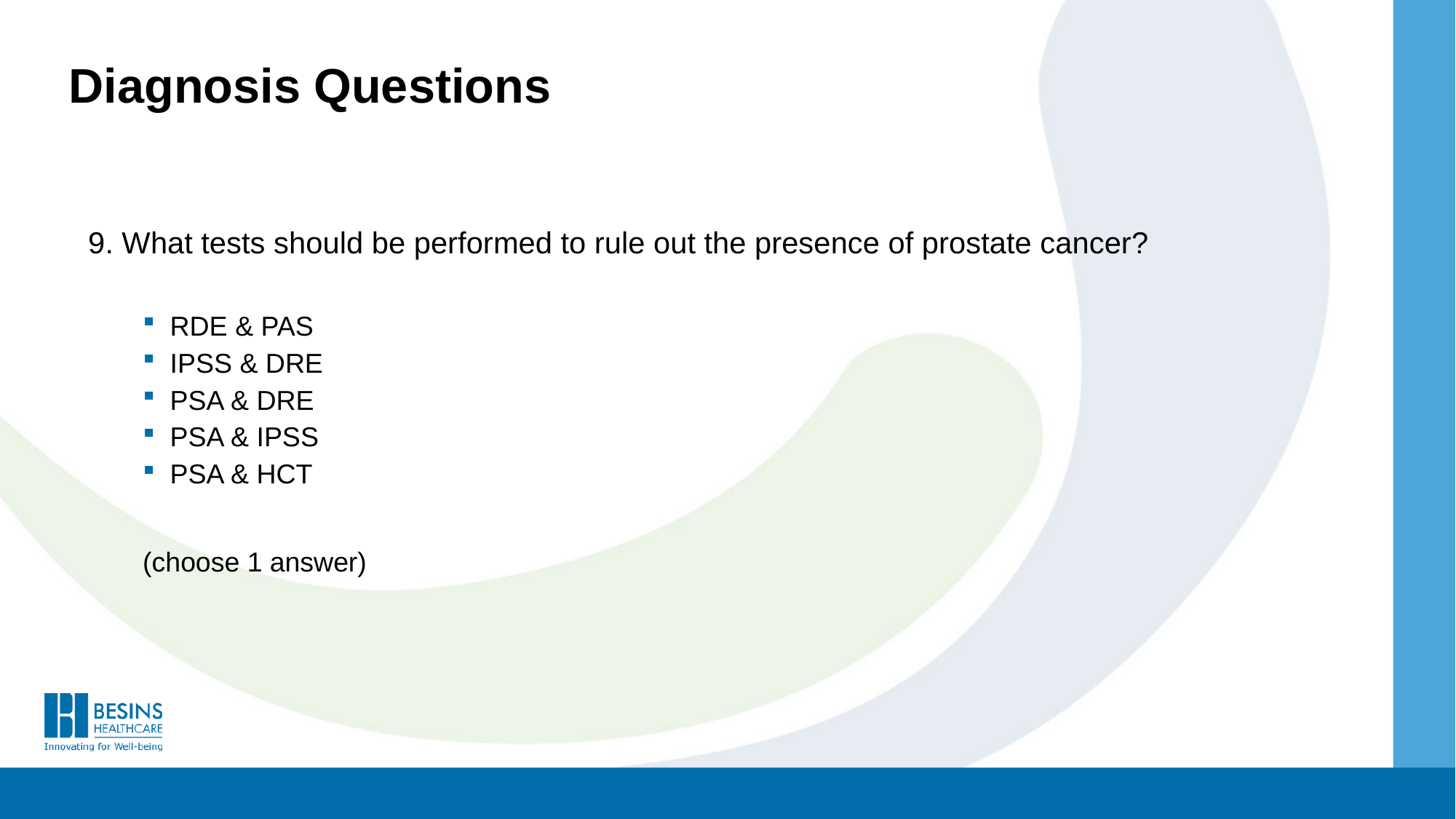

Diagnosis Questions
9. What tests should be performed to rule out the presence of prostate cancer?

RDE & PAS
IPSS & DRE
PSA & DRE
PSA & IPSS
PSA & HCT

(choose 1 answer)